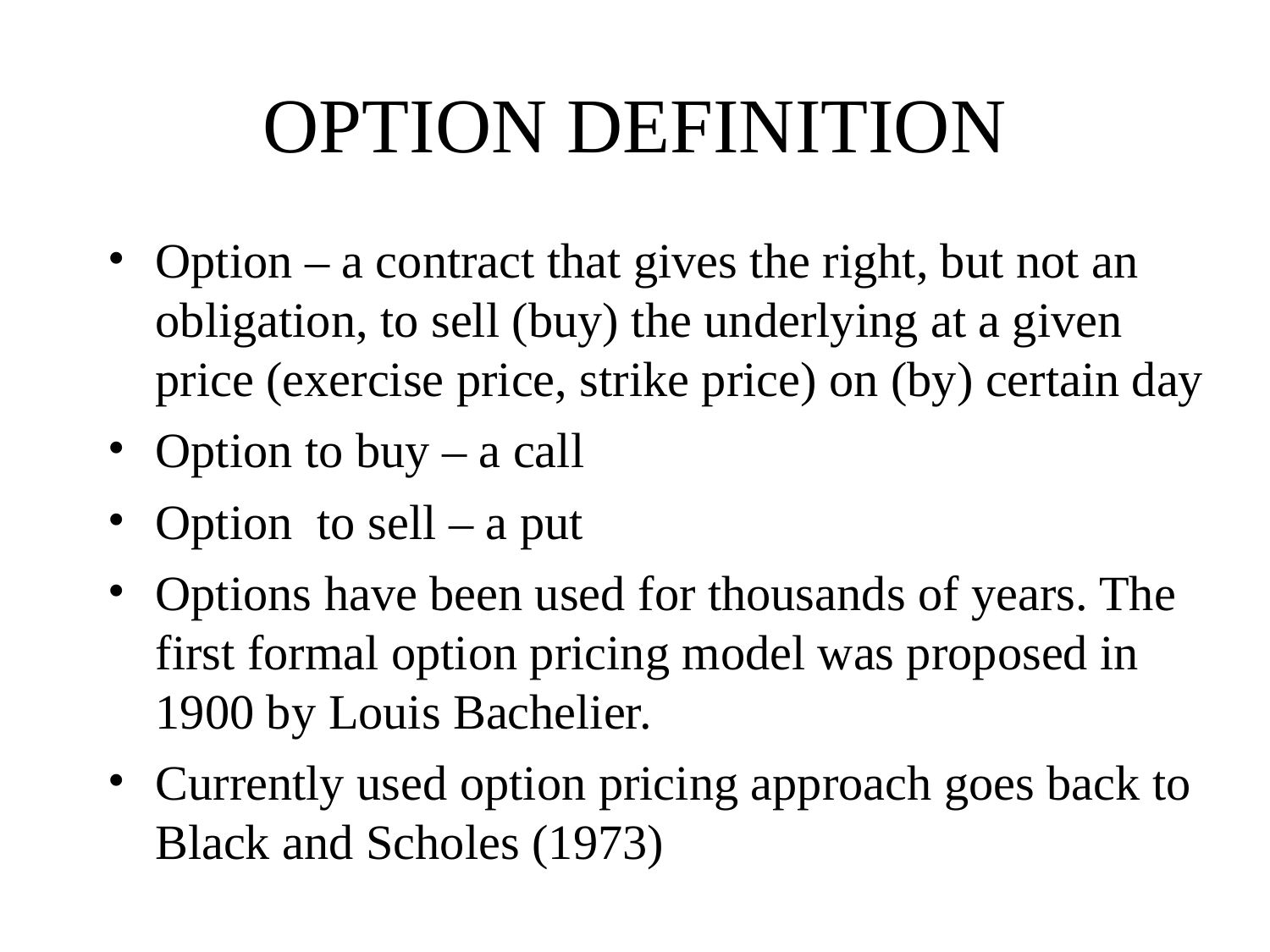

# OPTION DEFINITION
Option – a contract that gives the right, but not an obligation, to sell (buy) the underlying at a given price (exercise price, strike price) on (by) certain day
Option to buy – a call
Option  to sell – a put
Options have been used for thousands of years. The first formal option pricing model was proposed in 1900 by Louis Bachelier.
Currently used option pricing approach goes back to Black and Scholes (1973)